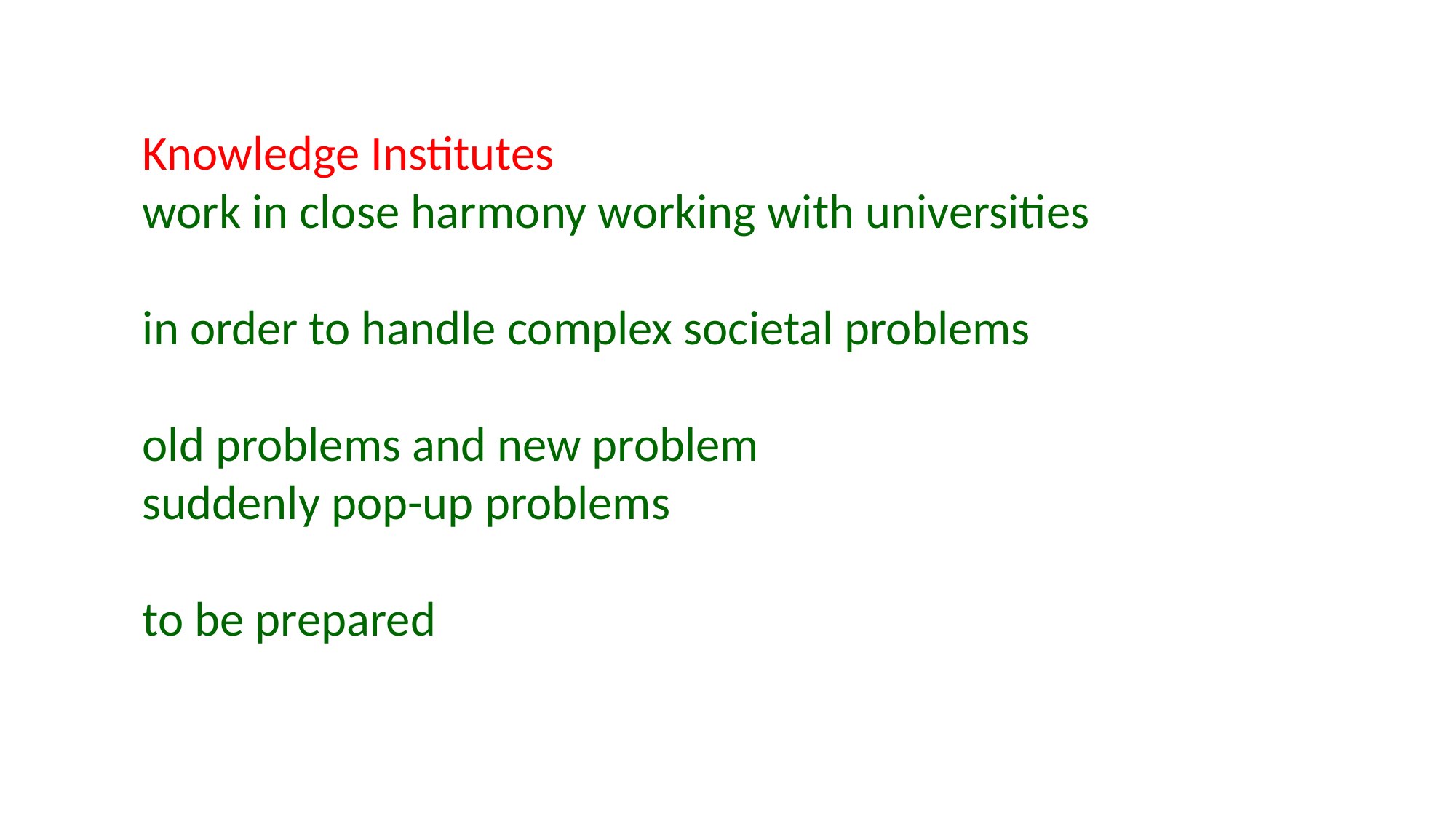

Knowledge Institutes
work in close harmony working with universities

in order to handle complex societal problems

old problems and new problem
suddenly pop-up problems

to be prepared